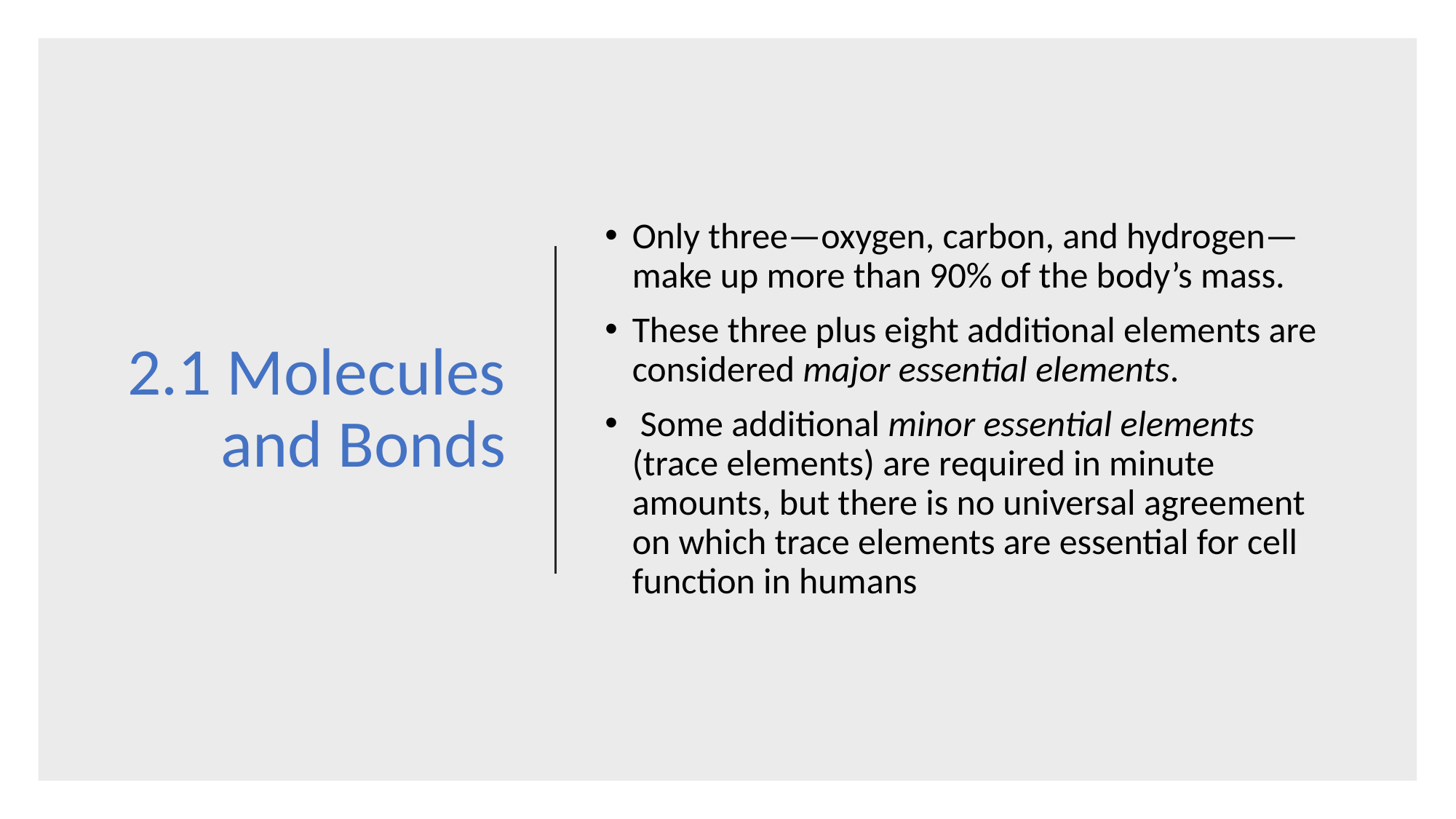

# 2.1 Molecules and Bonds
Only three—oxygen, carbon, and hydrogen—make up more than 90% of the body’s mass.
These three plus eight additional elements are considered major essential elements.
 Some additional minor essential elements (trace elements) are required in minute amounts, but there is no universal agreement on which trace elements are essential for cell function in humans